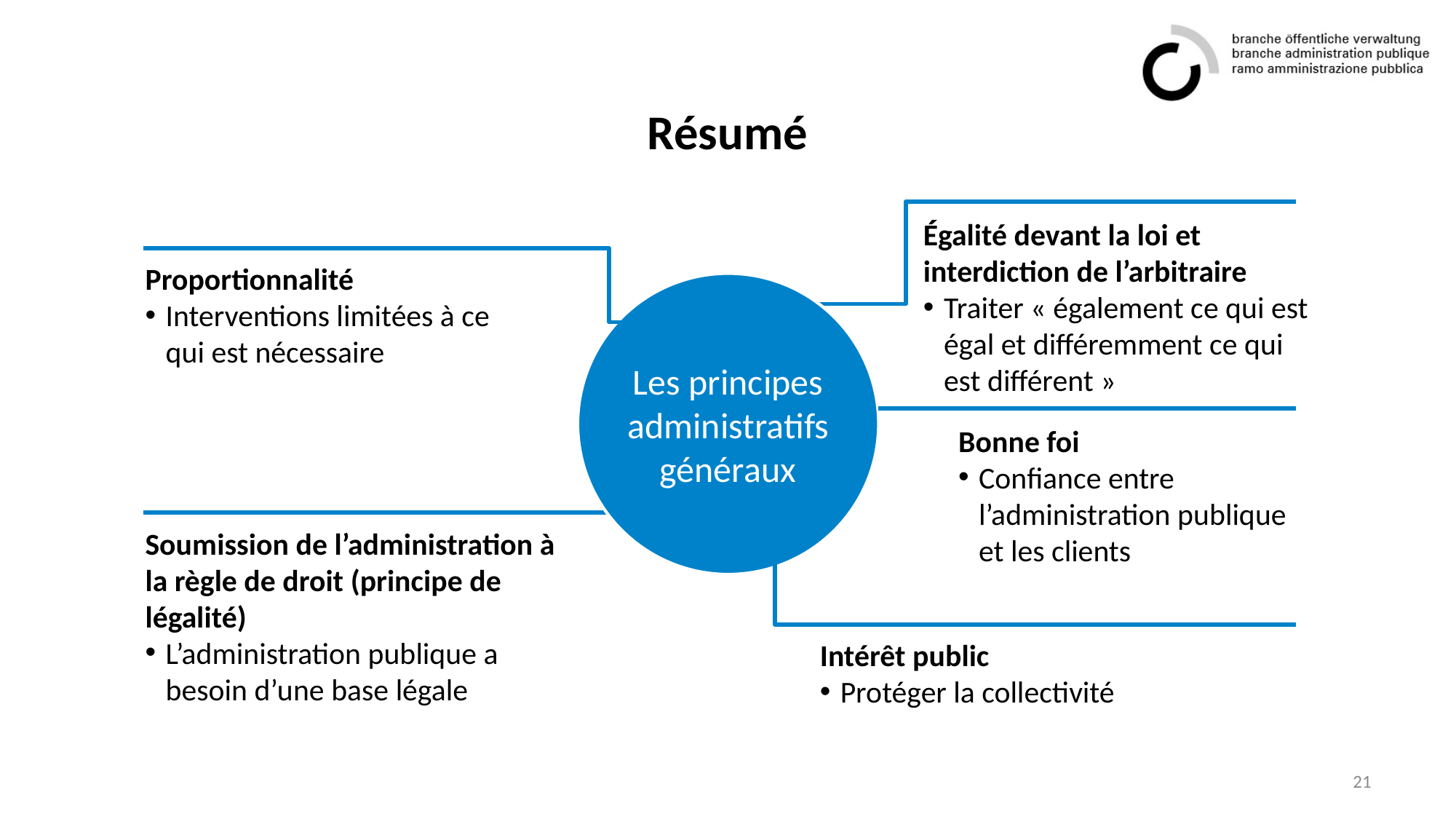

# Résumé
Égalité devant la loi et interdiction de l’arbitraire
Traiter « également ce qui est égal et différemment ce qui est différent »
Proportionnalité
Interventions limitées à ce qui est nécessaire
Les principes administratifs généraux
Bonne foi
Confiance entre l’administration publique et les clients
Soumission de l’administration à la règle de droit (principe de légalité)
L’administration publique a besoin d’une base légale
Intérêt public
Protéger la collectivité
21